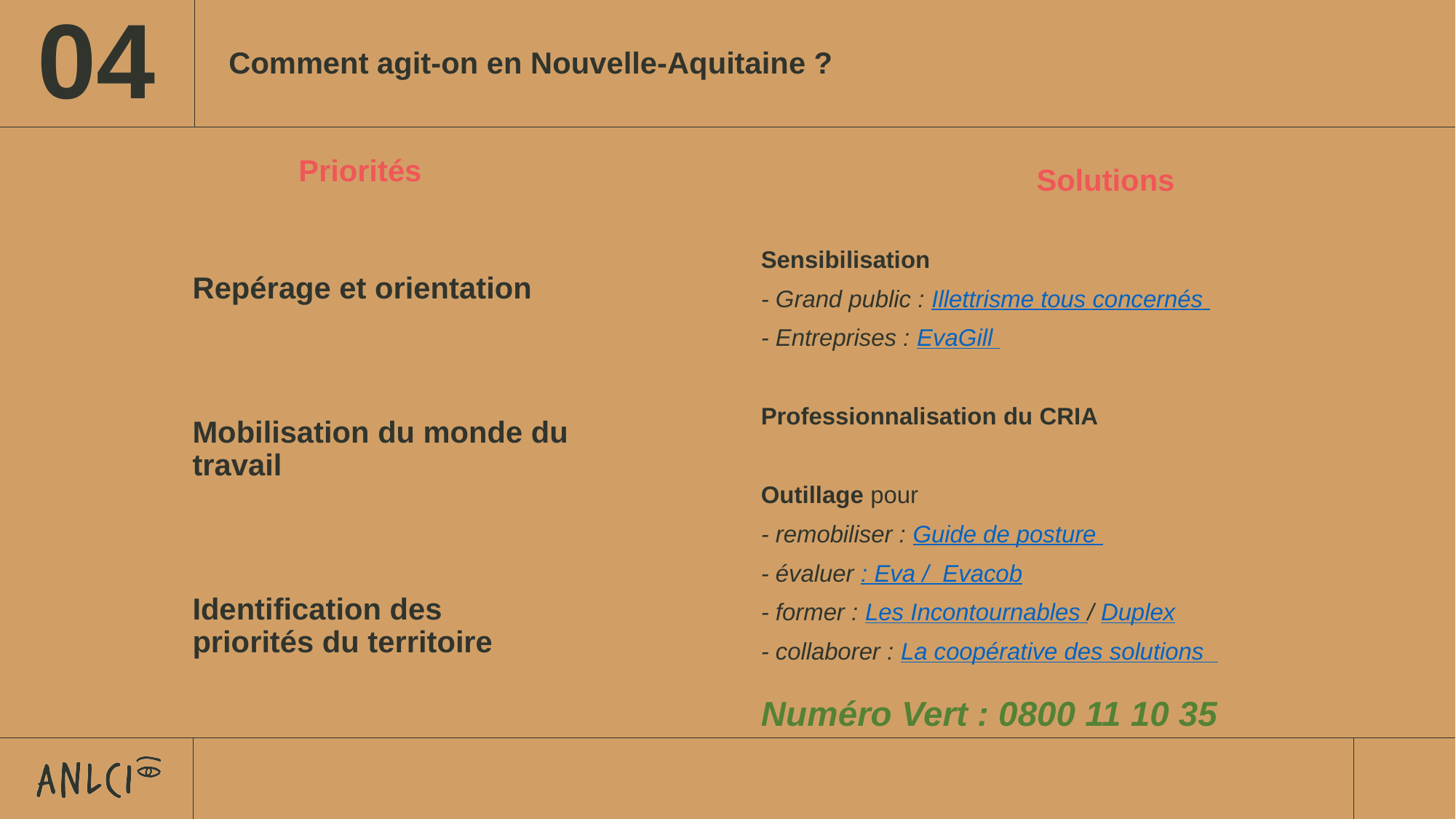

04
# Comment agit-on en Nouvelle-Aquitaine ?
Priorités
Solutions

Repérage et orientation

Mobilisation du monde du travail

Identification des priorités du territoire

Sensibilisation
- Grand public : Illettrisme tous concernés
- Entreprises : EvaGill

Professionnalisation du CRIA

Outillage pour
- remobiliser : Guide de posture
- évaluer : Eva /  Evacob
- former : Les Incontournables / Duplex
- collaborer : La coopérative des solutions

Numéro Vert : 0800 11 10 35